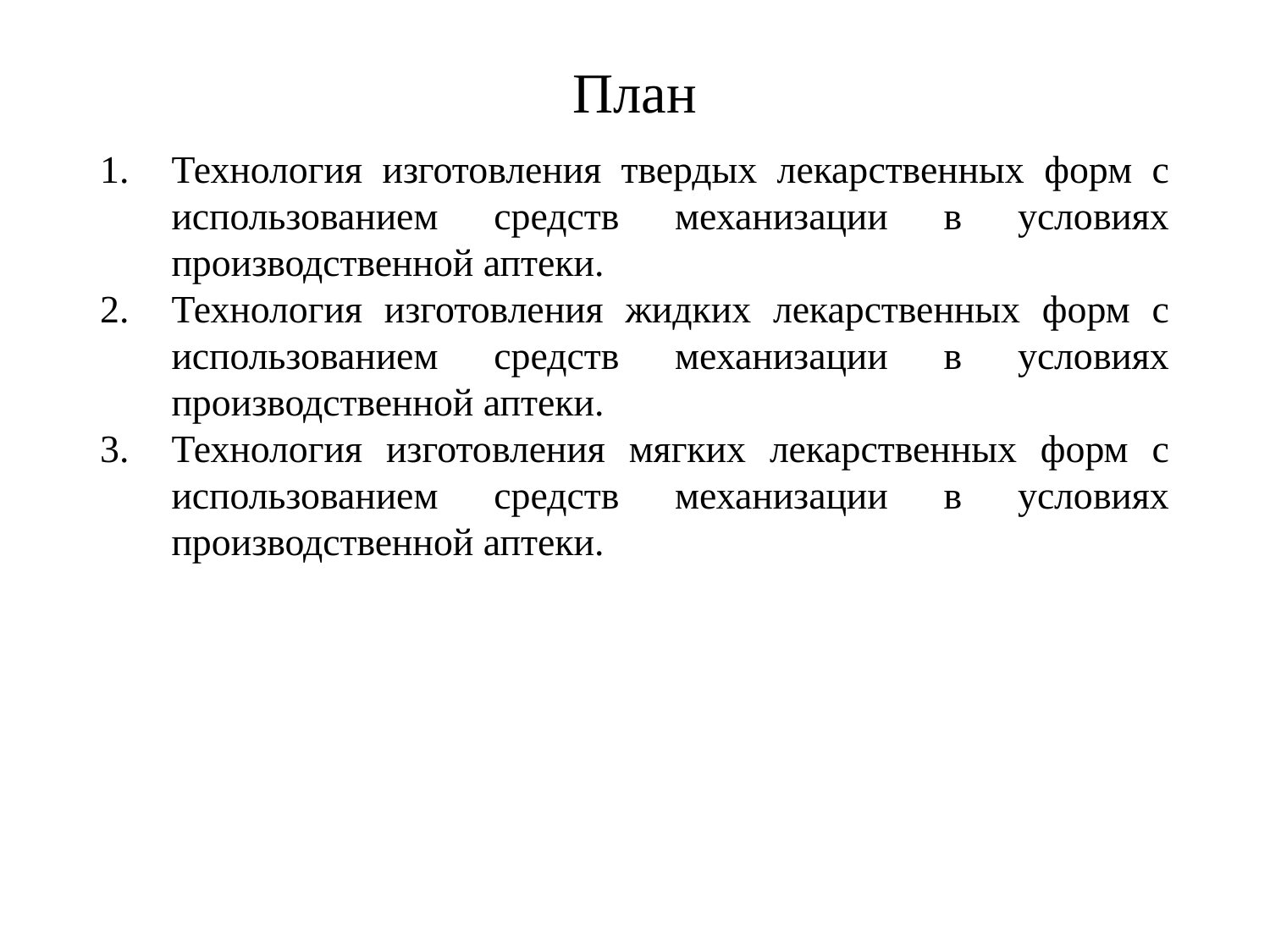

# План
Технология изготовления твердых лекарственных форм с использованием средств механизации в условиях производственной аптеки.
Технология изготовления жидких лекарственных форм с использованием средств механизации в условиях производственной аптеки.
Технология изготовления мягких лекарственных форм с использованием средств механизации в условиях производственной аптеки.